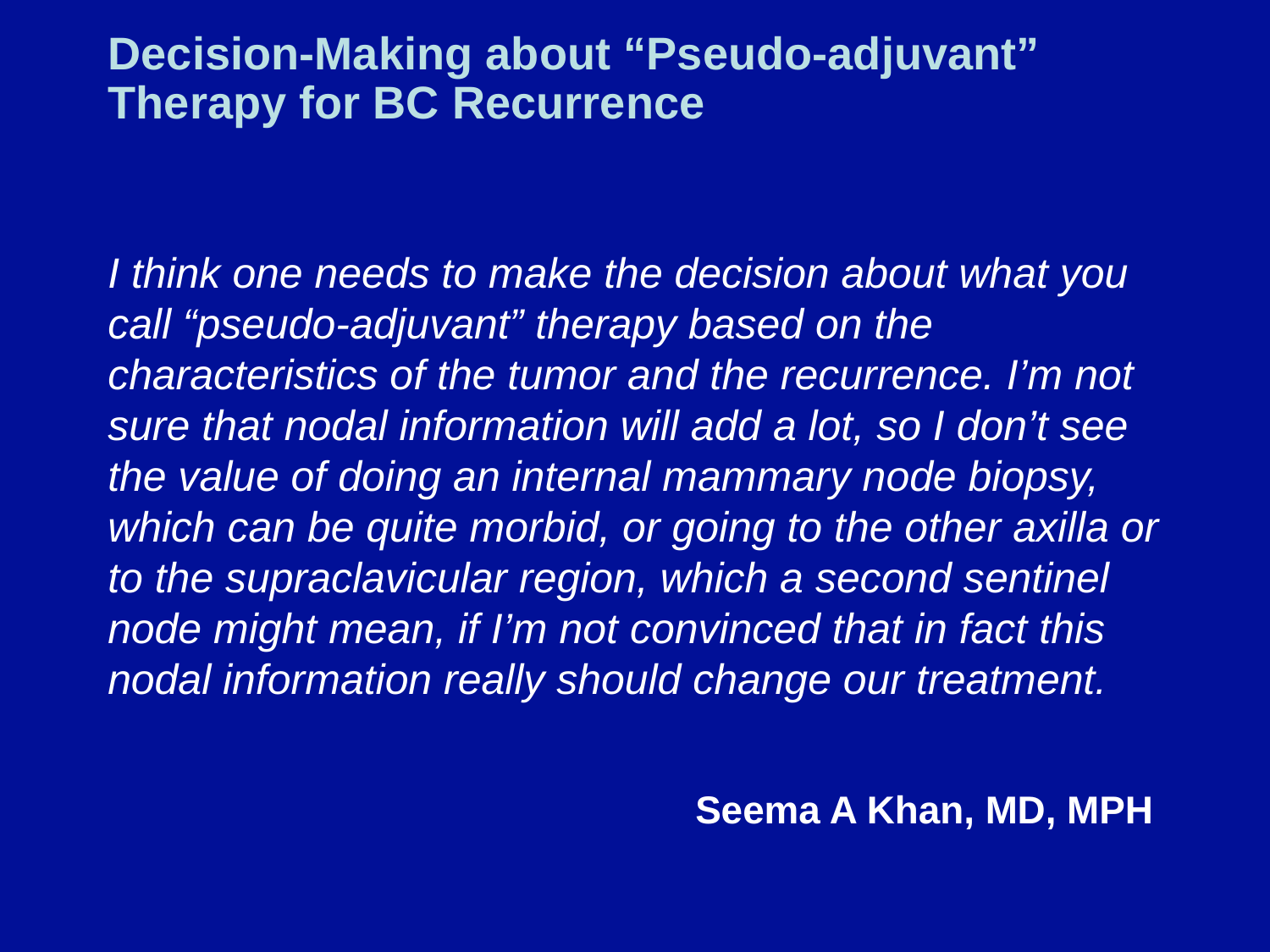

# Decision-Making about “Pseudo-adjuvant” Therapy for BC Recurrence
I think one needs to make the decision about what you call “pseudo-adjuvant” therapy based on the characteristics of the tumor and the recurrence. I’m not sure that nodal information will add a lot, so I don’t see the value of doing an internal mammary node biopsy, which can be quite morbid, or going to the other axilla or to the supraclavicular region, which a second sentinel node might mean, if I’m not convinced that in fact this nodal information really should change our treatment.
Seema A Khan, MD, MPH